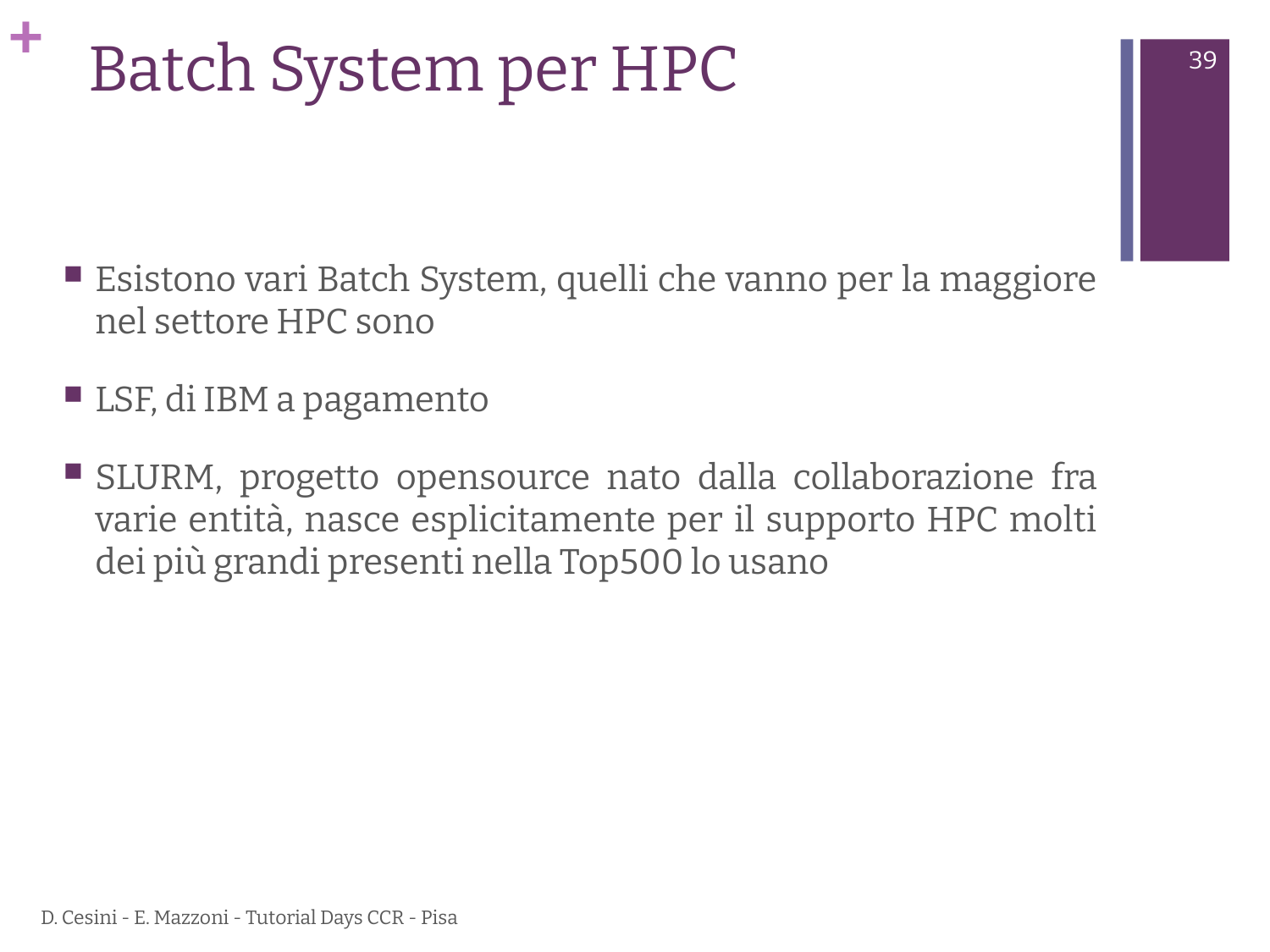

# Batch System per HPC
39
Esistono vari Batch System, quelli che vanno per la maggiore nel settore HPC sono
LSF, di IBM a pagamento
SLURM, progetto opensource nato dalla collaborazione fra varie entità, nasce esplicitamente per il supporto HPC molti dei più grandi presenti nella Top500 lo usano
D. Cesini - E. Mazzoni - Tutorial Days CCR - Pisa